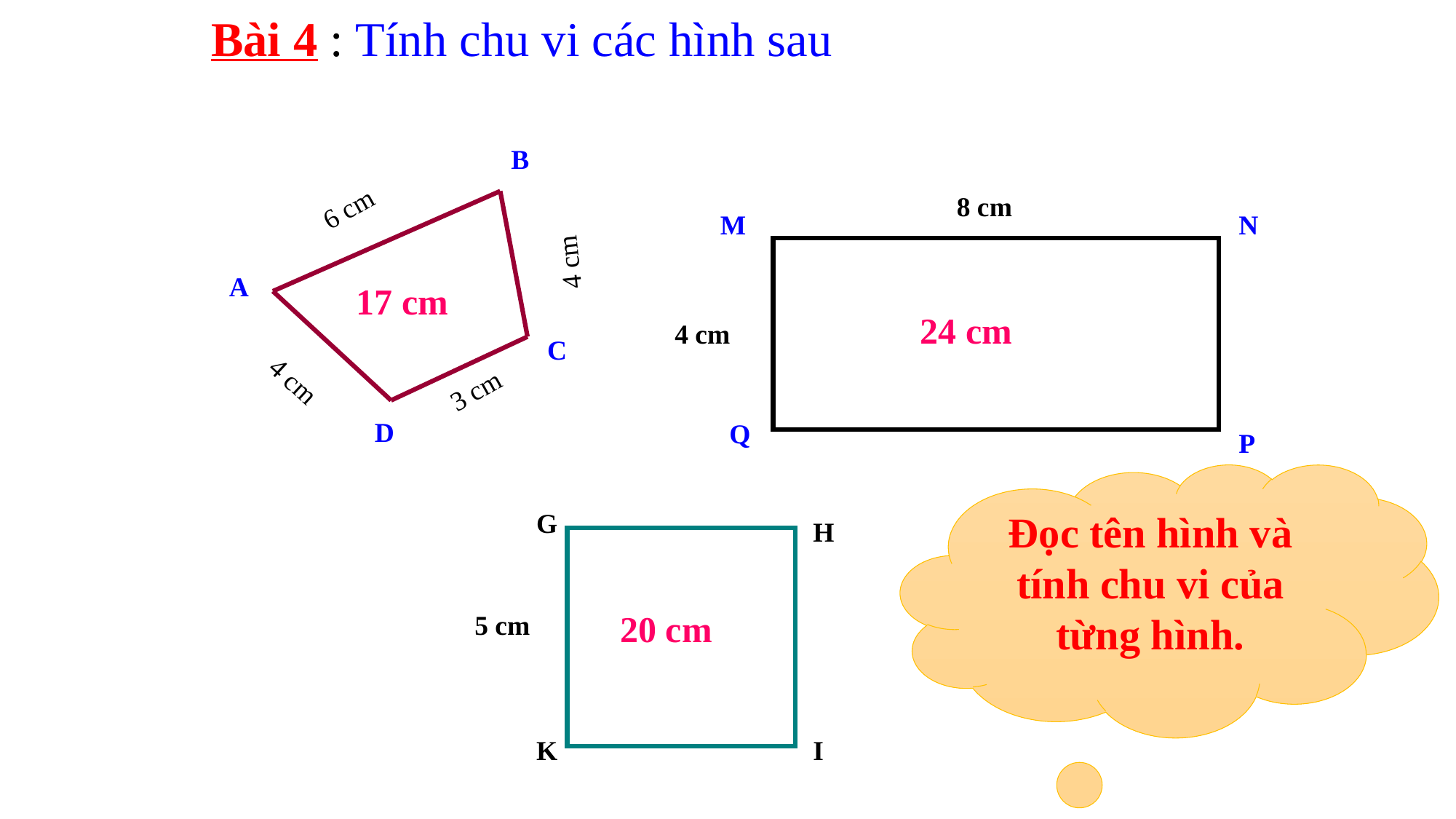

# Bài 4 : Tính chu vi các hình sau
B
6 cm

4 cm
A
C
4 cm
3 cm
D
8 cm
M
N

4 cm
Q
P
17 cm
24 cm
Đọc tên hình và tính chu vi của từng hình.
G
H

5 cm
K
I
20 cm